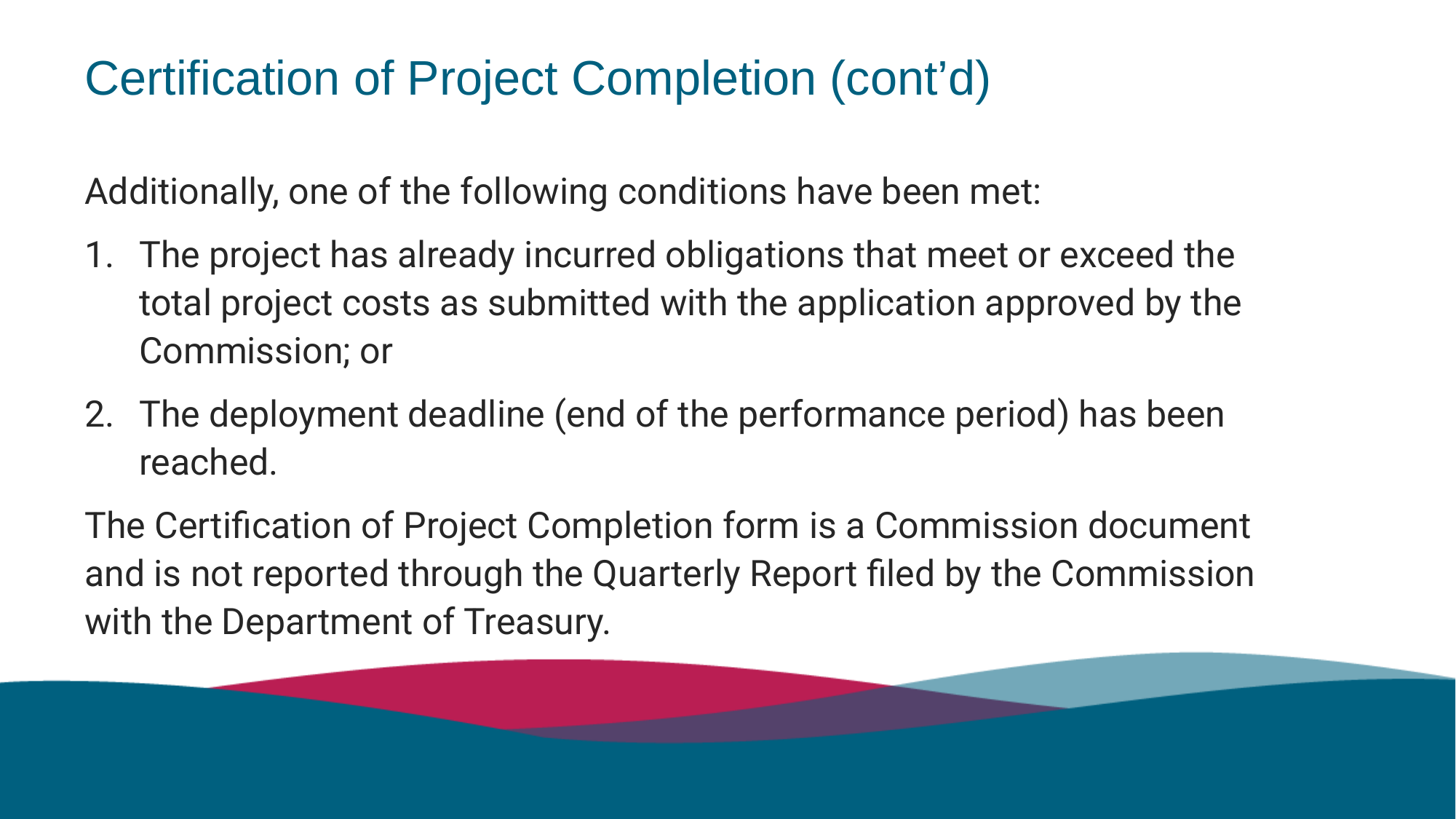

# Certification of Project Completion (cont’d)
Additionally, one of the following conditions have been met:
The project has already incurred obligations that meet or exceed the total project costs as submitted with the application approved by the Commission; or
The deployment deadline (end of the performance period) has been reached.
The Certification of Project Completion form is a Commission document and is not reported through the Quarterly Report filed by the Commission with the Department of Treasury.